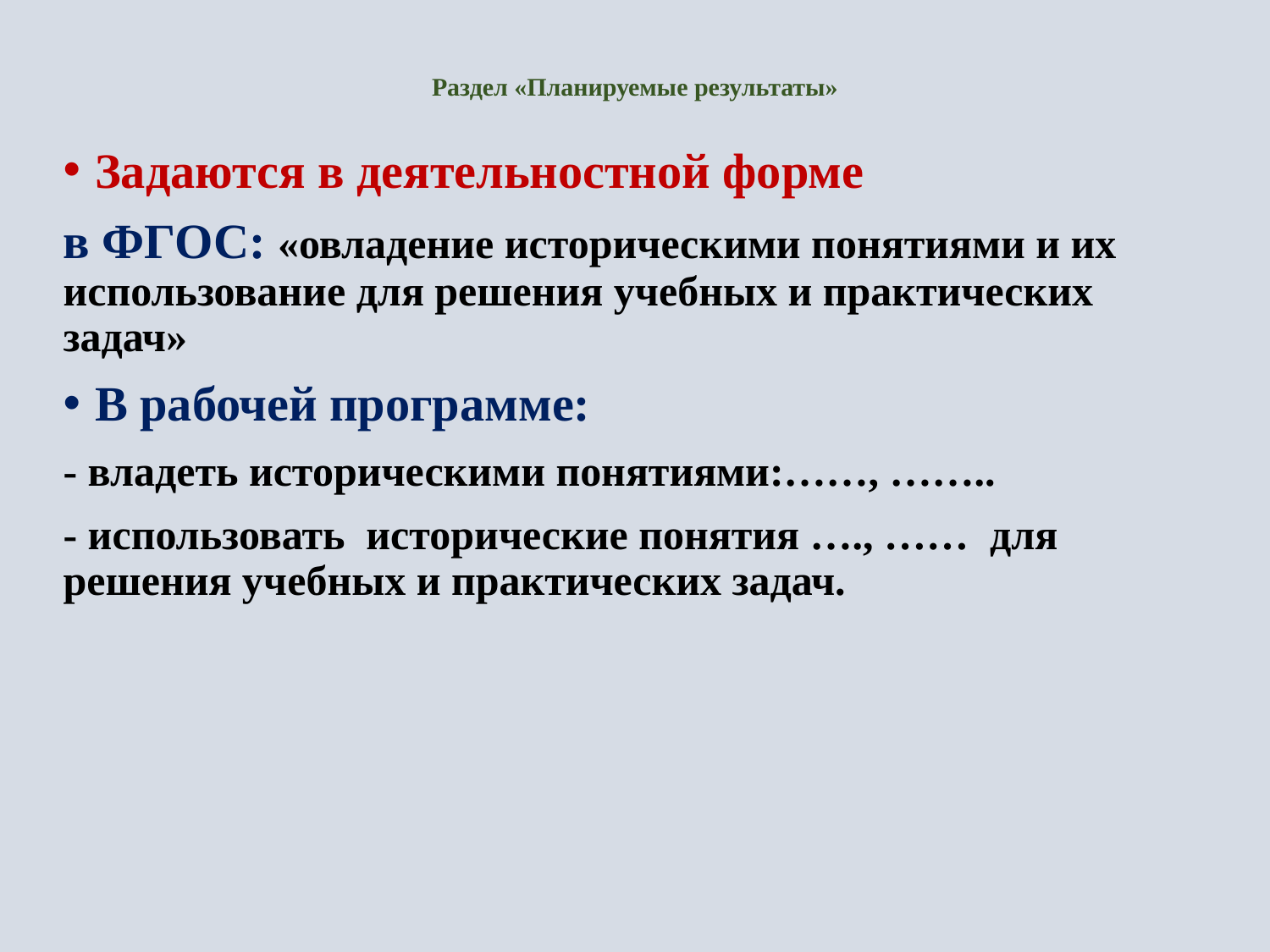

# Раздел «Планируемые результаты»
Задаются в деятельностной форме
в ФГОС: «овладение историческими понятиями и их использование для решения учебных и практических задач»
В рабочей программе:
- владеть историческими понятиями:……, ……..
- использовать  исторические понятия …., ……  для решения учебных и практических задач.